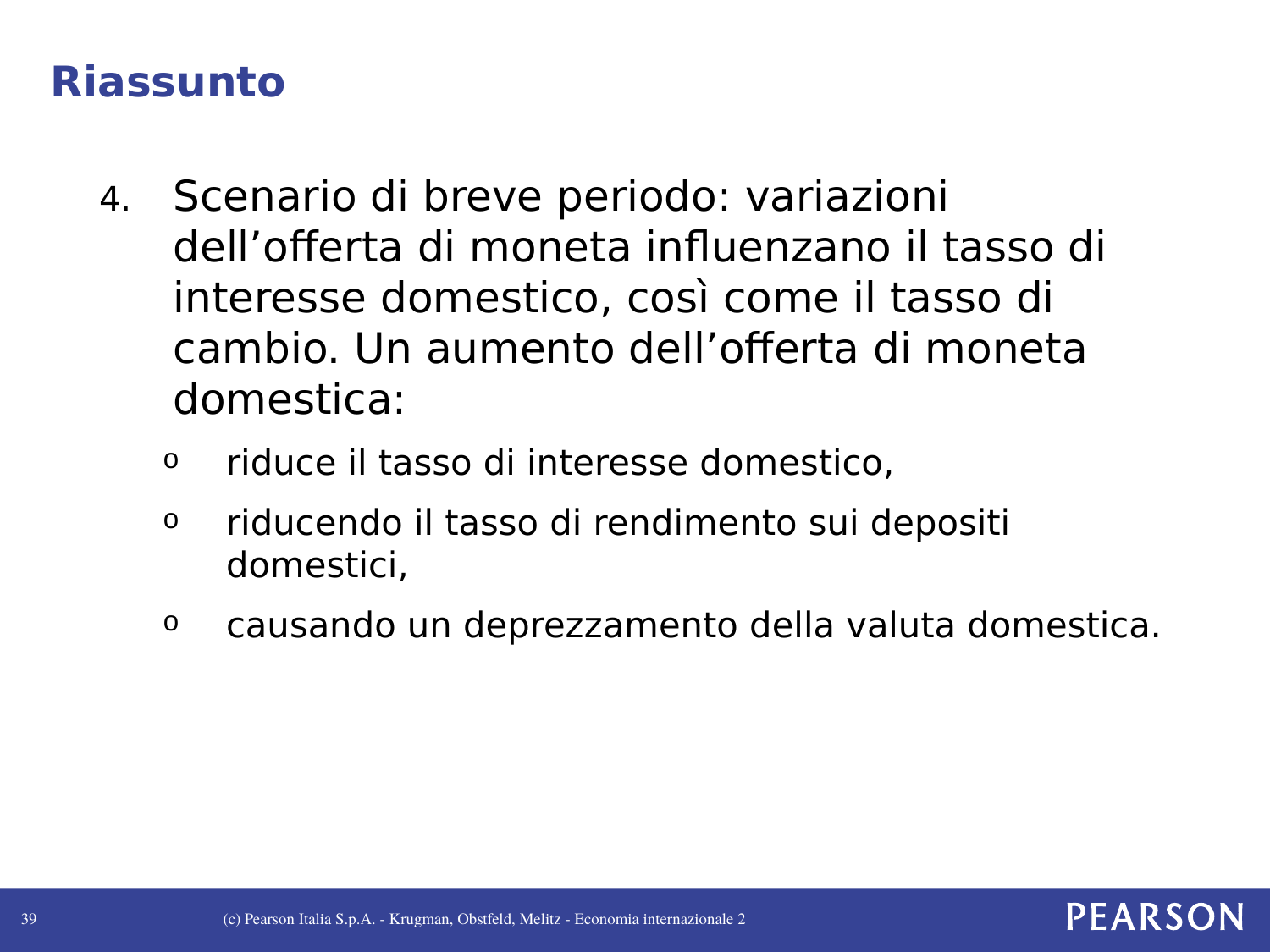

# Riassunto
Scenario di breve periodo: variazioni dell’offerta di moneta influenzano il tasso di interesse domestico, così come il tasso di cambio. Un aumento dell’offerta di moneta domestica:
riduce il tasso di interesse domestico,
riducendo il tasso di rendimento sui depositi domestici,
causando un deprezzamento della valuta domestica.
39
(c) Pearson Italia S.p.A. - Krugman, Obstfeld, Melitz - Economia internazionale 2